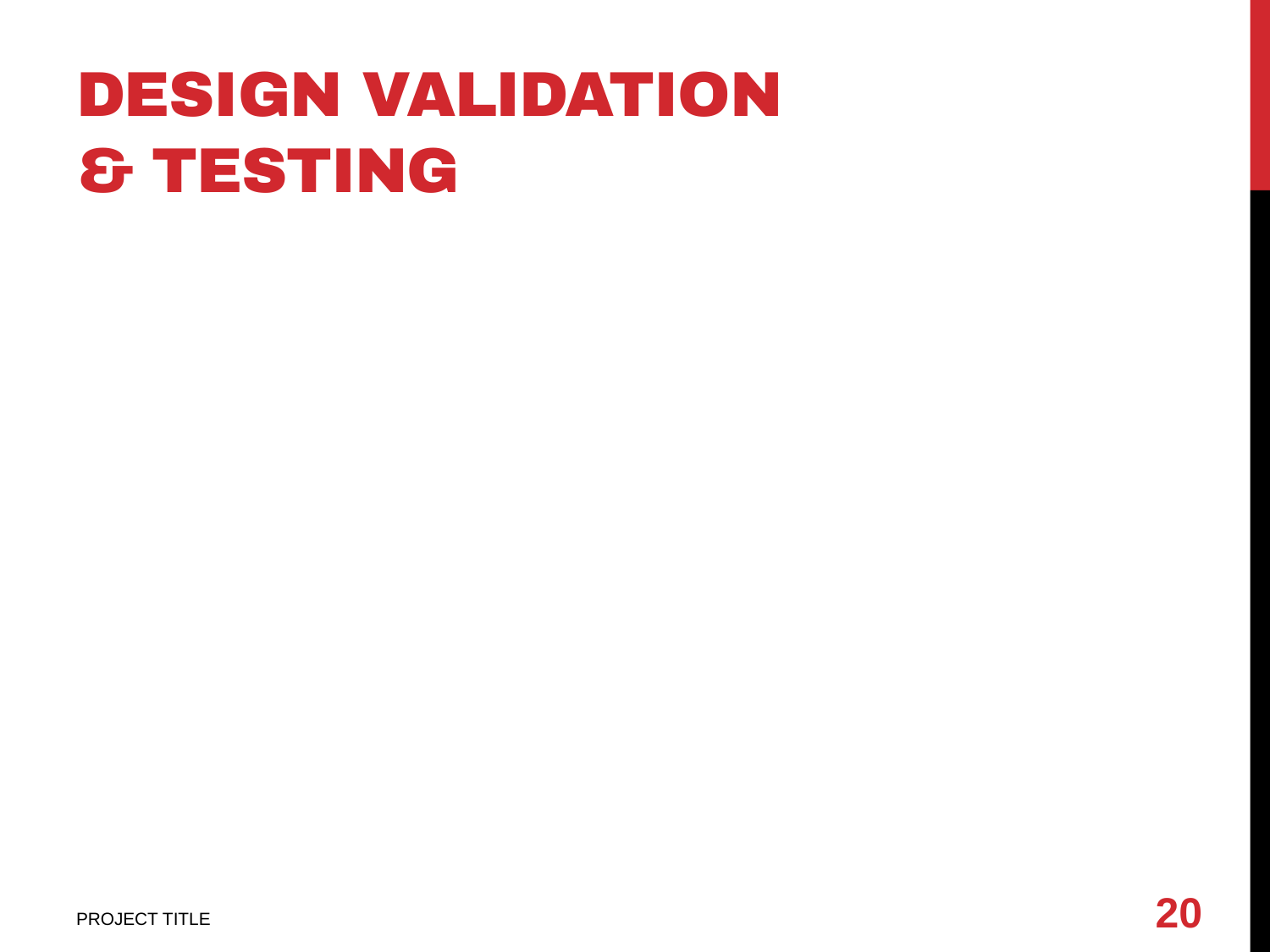

# DESIGN VALIDATION & TESTING

20
PROJECT TITLE